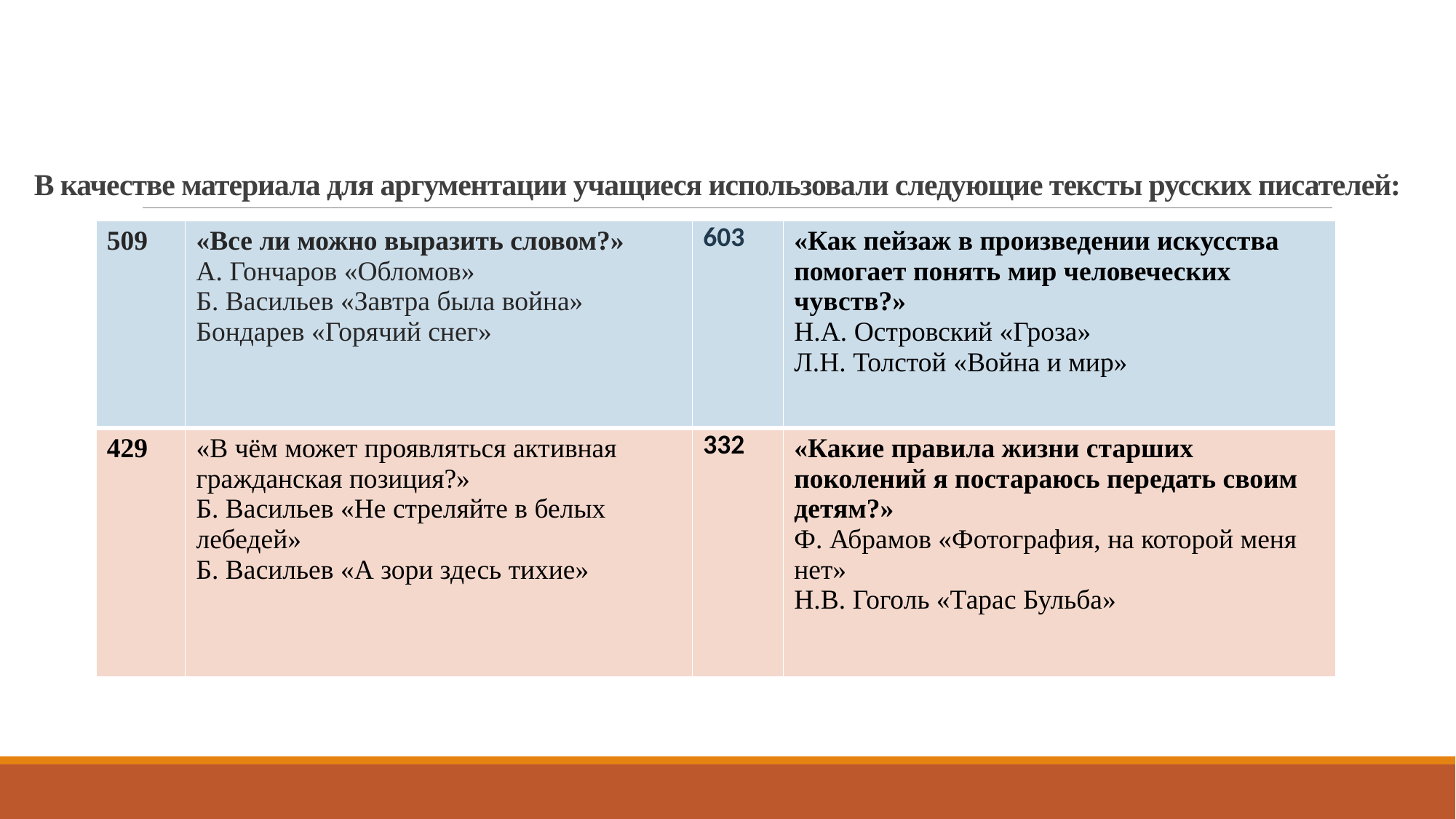

# В качестве материала для аргументации учащиеся использовали следующие тексты русских писателей:
| 509 | «Все ли можно выразить словом?» А. Гончаров «Обломов» Б. Васильев «Завтра была война» Бондарев «Горячий снег» | 603 | «Как пейзаж в произведении искусства помогает понять мир человеческих чувств?» Н.А. Островский «Гроза» Л.Н. Толстой «Война и мир» |
| --- | --- | --- | --- |
| 429 | «В чём может проявляться активная гражданская позиция?» Б. Васильев «Не стреляйте в белых лебедей» Б. Васильев «А зори здесь тихие» | 332 | «Какие правила жизни старших поколений я постараюсь передать своим детям?» Ф. Абрамов «Фотография, на которой меня нет» Н.В. Гоголь «Тарас Бульба» |